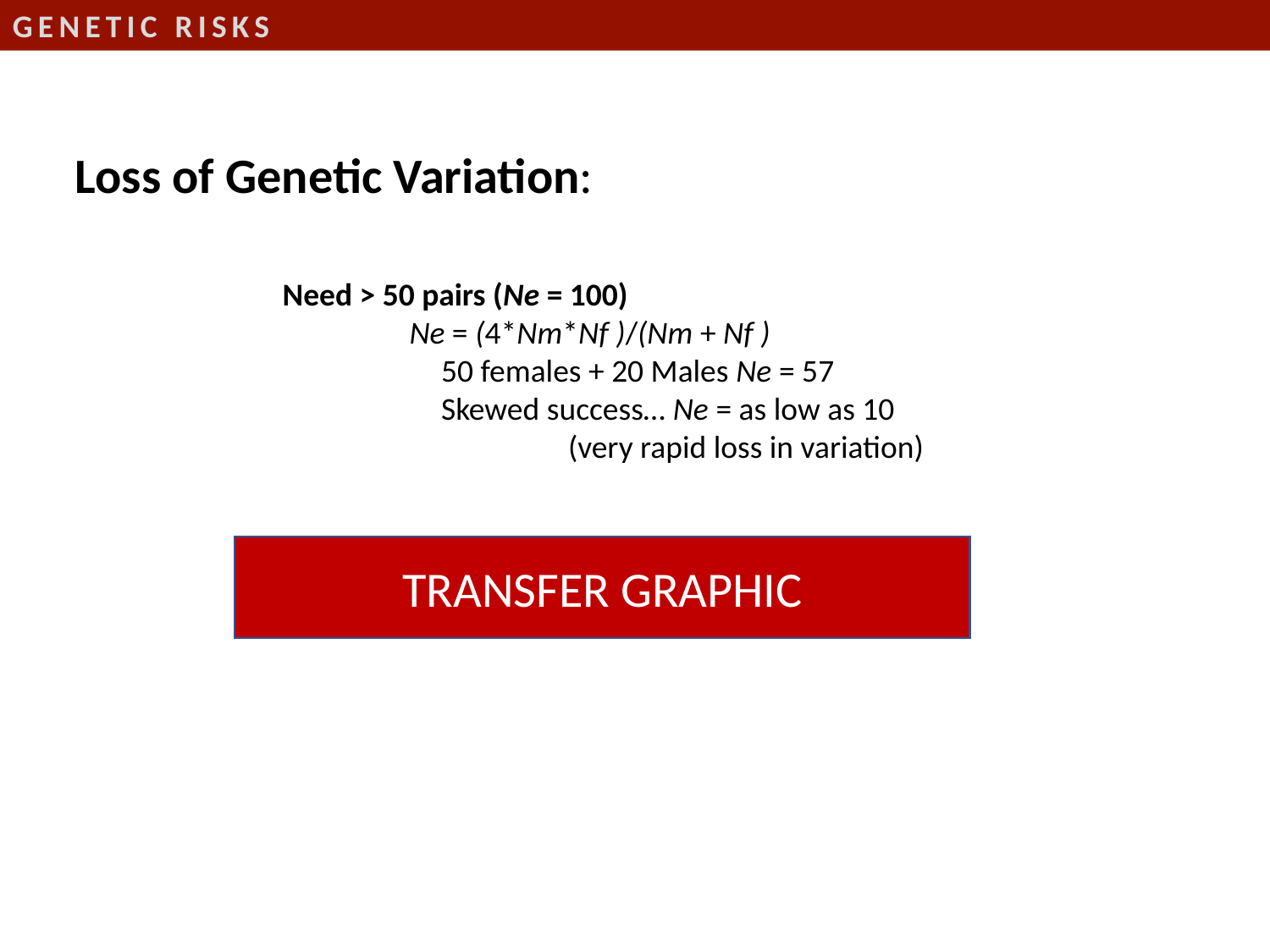

GENETIC RISKS
Loss of Genetic Variation:
Need > 50 pairs (Ne = 100)
	Ne = (4*Nm*Nf )/(Nm + Nf )
		50 females + 20 Males Ne = 57
		Skewed success… Ne = as low as 10
			(very rapid loss in variation)
TRANSFER GRAPHIC